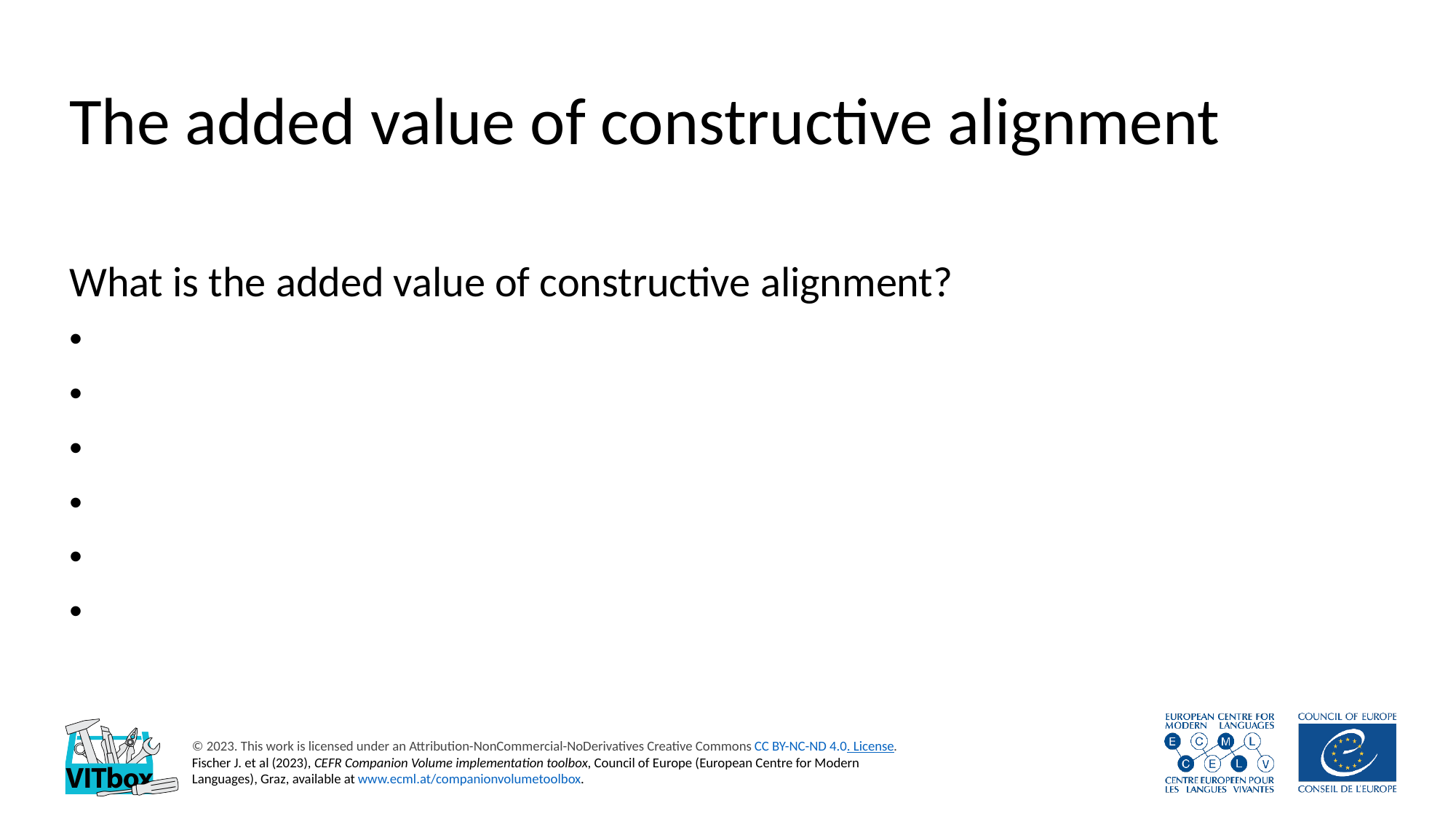

# The added value of constructive alignment

What is the added value of constructive alignment?